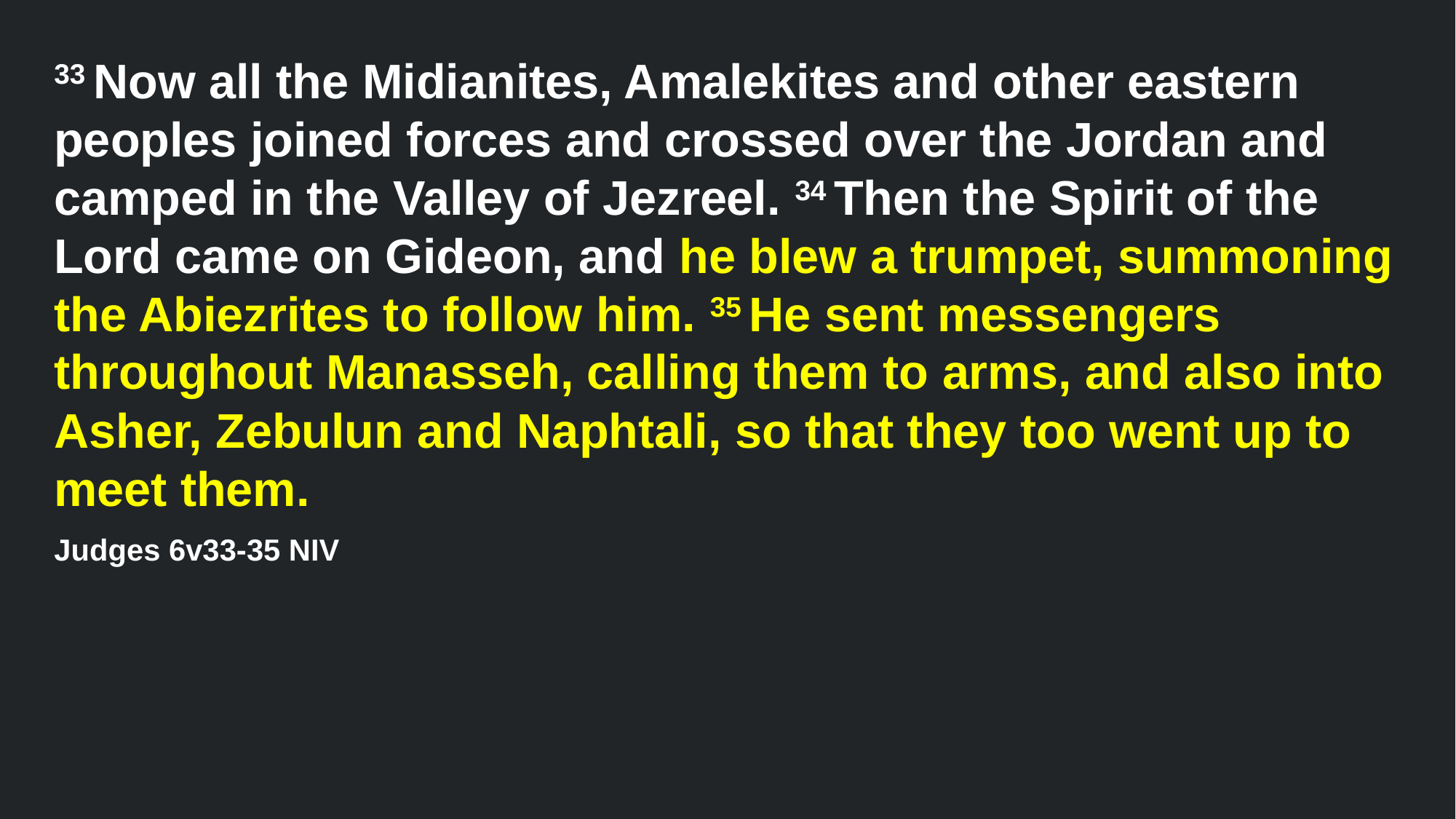

33 Now all the Midianites, Amalekites and other eastern peoples joined forces and crossed over the Jordan and camped in the Valley of Jezreel. 34 Then the Spirit of the Lord came on Gideon, and he blew a trumpet, summoning the Abiezrites to follow him. 35 He sent messengers throughout Manasseh, calling them to arms, and also into Asher, Zebulun and Naphtali, so that they too went up to meet them.
Judges 6v33-35 NIV